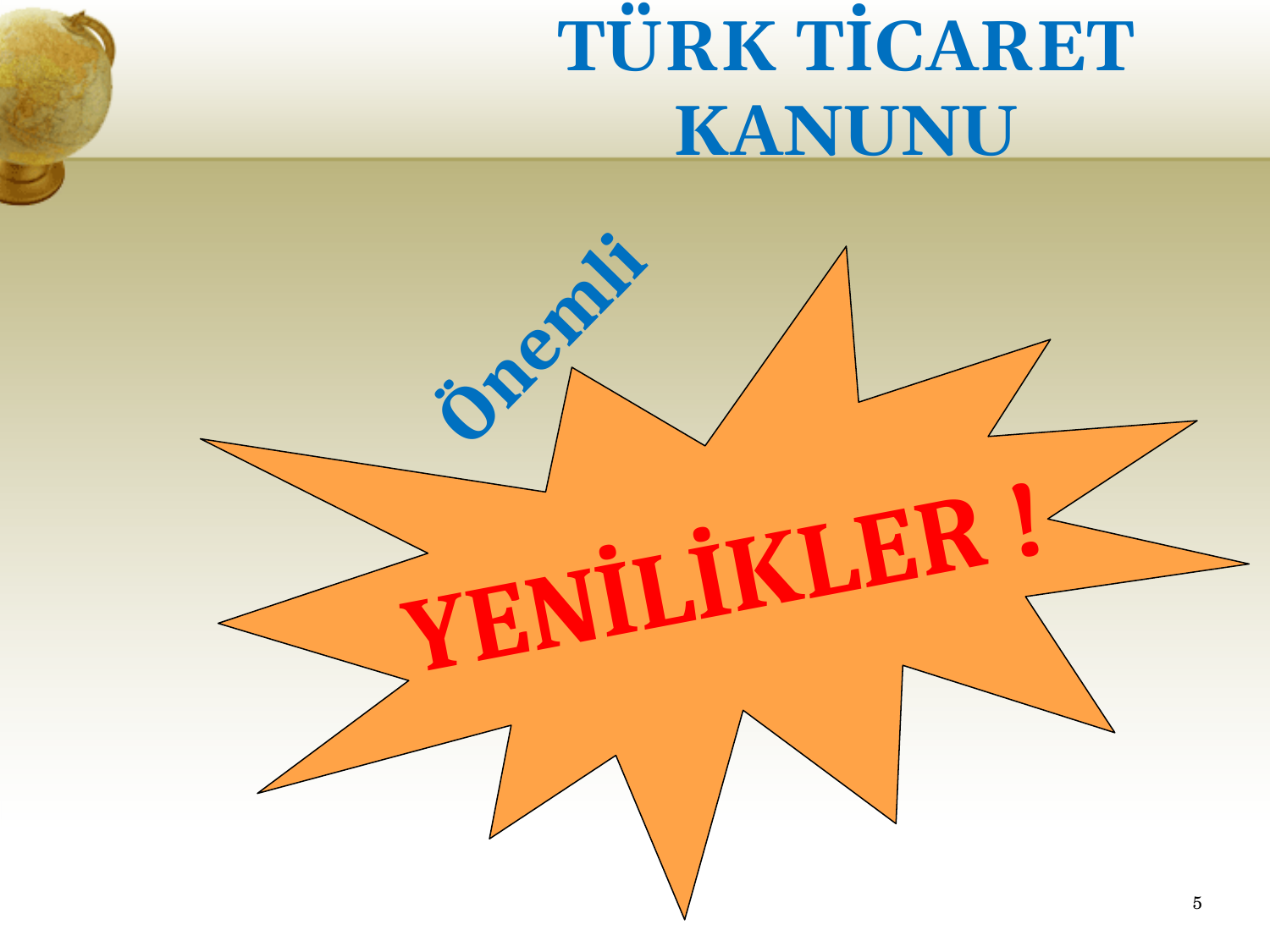

TÜRK TİCARET KANUNU
YENİLİKLER !
Önemli
5